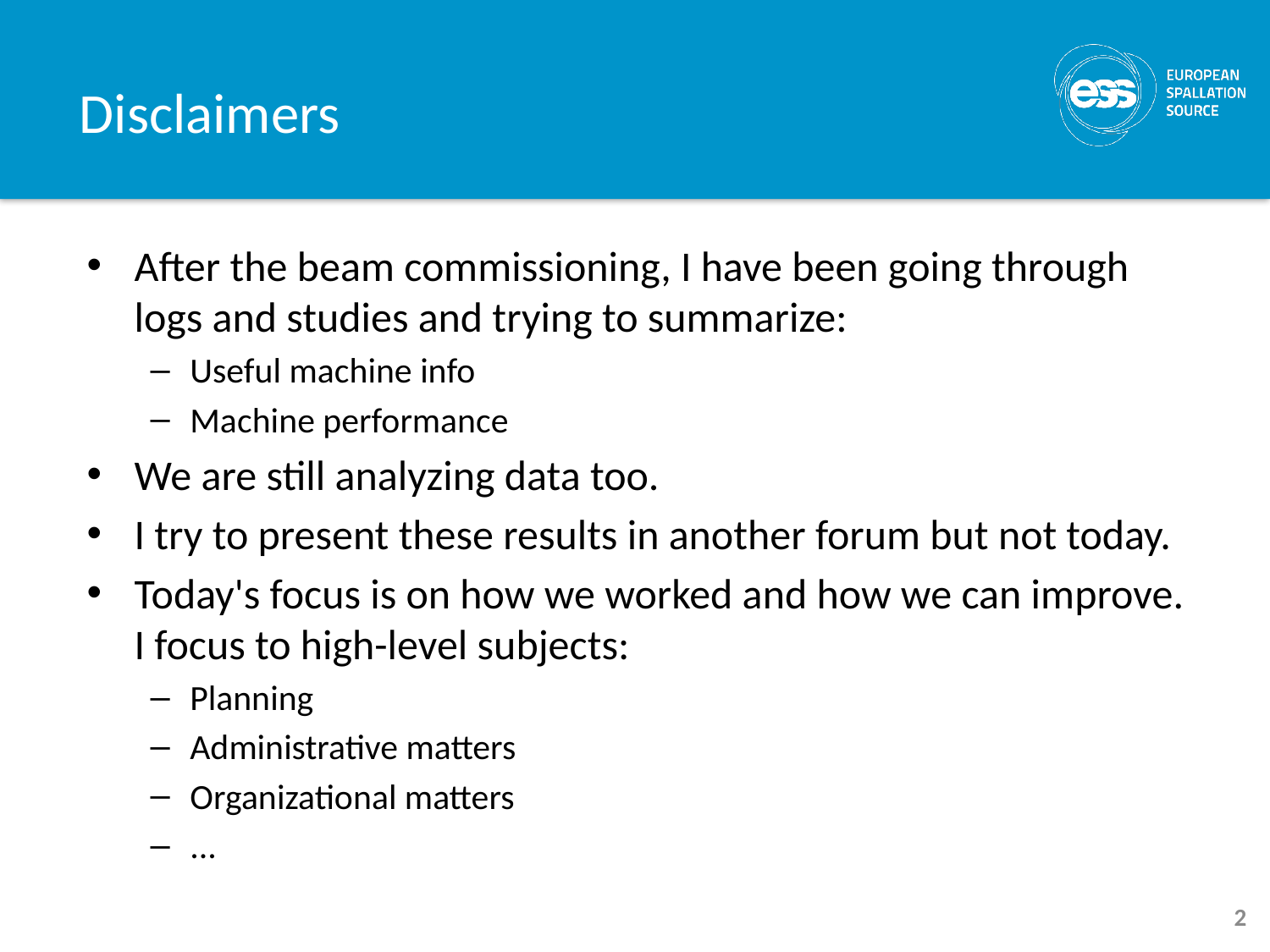

# Disclaimers
After the beam commissioning, I have been going through logs and studies and trying to summarize:
Useful machine info
Machine performance
We are still analyzing data too.
I try to present these results in another forum but not today.
Today's focus is on how we worked and how we can improve. I focus to high-level subjects:
Planning
Administrative matters
Organizational matters
...

2